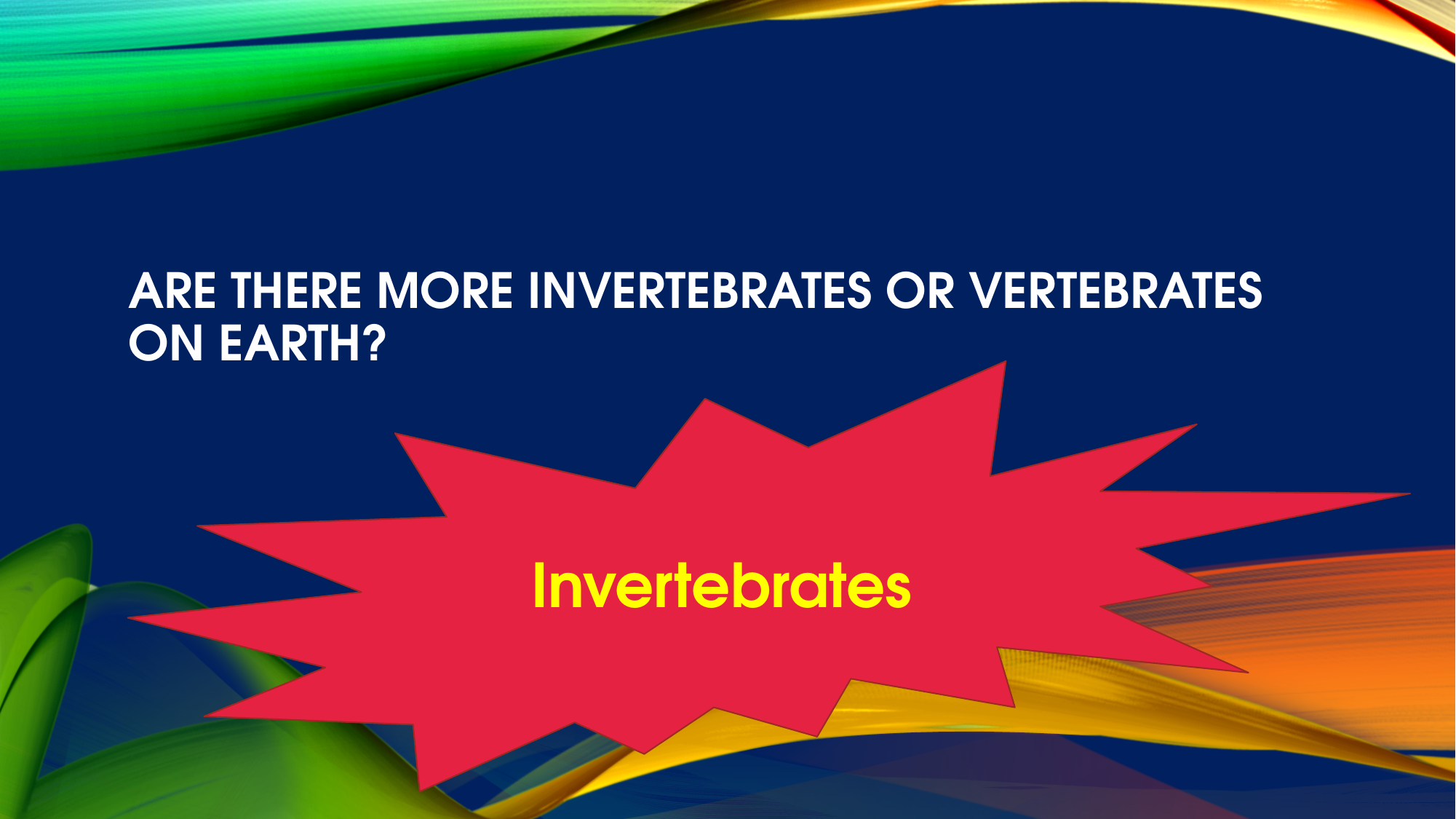

# Are there more invertebrates or vertebrates on earth?
Invertebrates